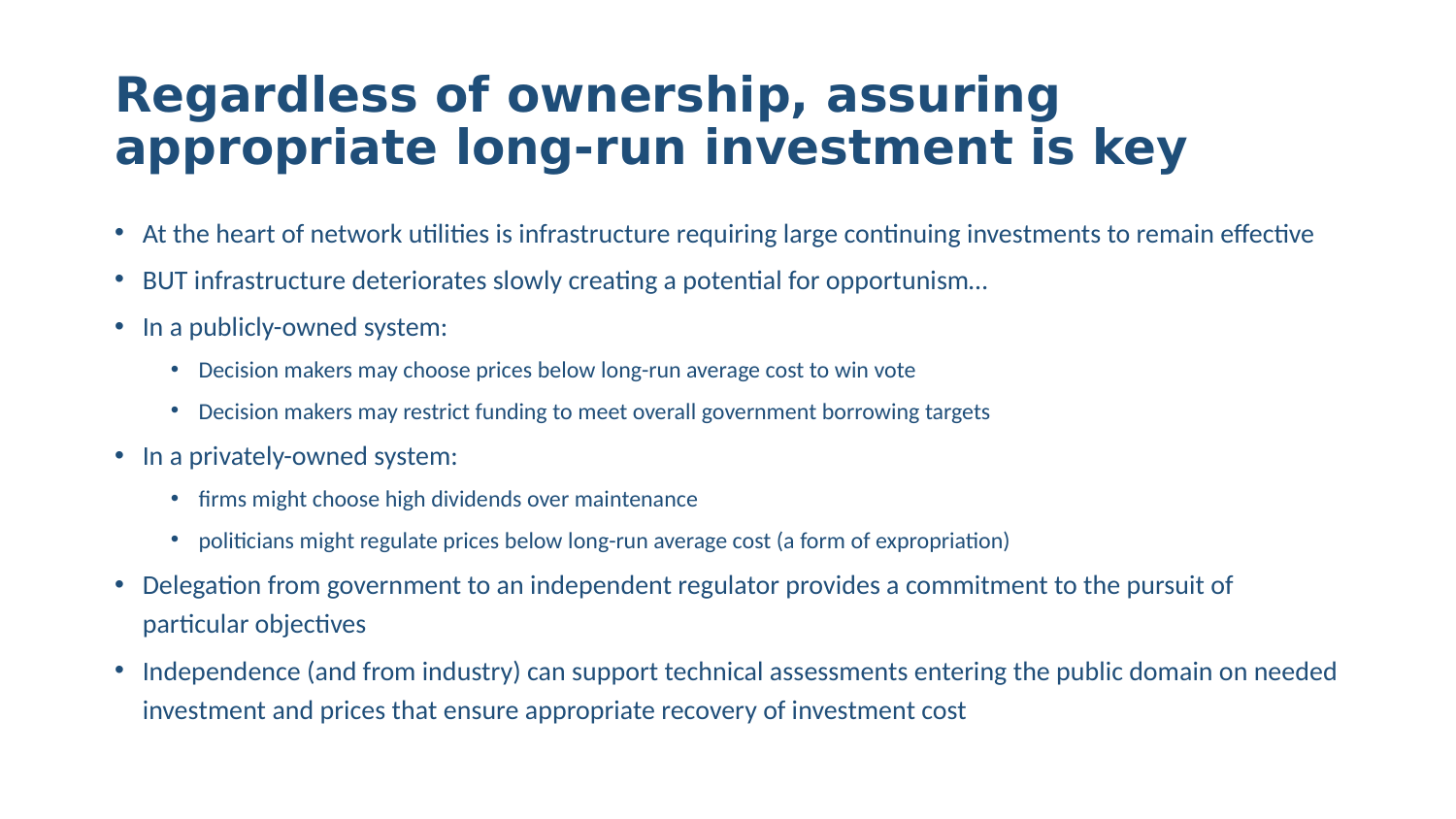

# Regardless of ownership, assuring appropriate long-run investment is key
At the heart of network utilities is infrastructure requiring large continuing investments to remain effective
BUT infrastructure deteriorates slowly creating a potential for opportunism…
In a publicly-owned system:
Decision makers may choose prices below long-run average cost to win vote
Decision makers may restrict funding to meet overall government borrowing targets
In a privately-owned system:
firms might choose high dividends over maintenance
politicians might regulate prices below long-run average cost (a form of expropriation)
Delegation from government to an independent regulator provides a commitment to the pursuit of particular objectives
Independence (and from industry) can support technical assessments entering the public domain on needed investment and prices that ensure appropriate recovery of investment cost